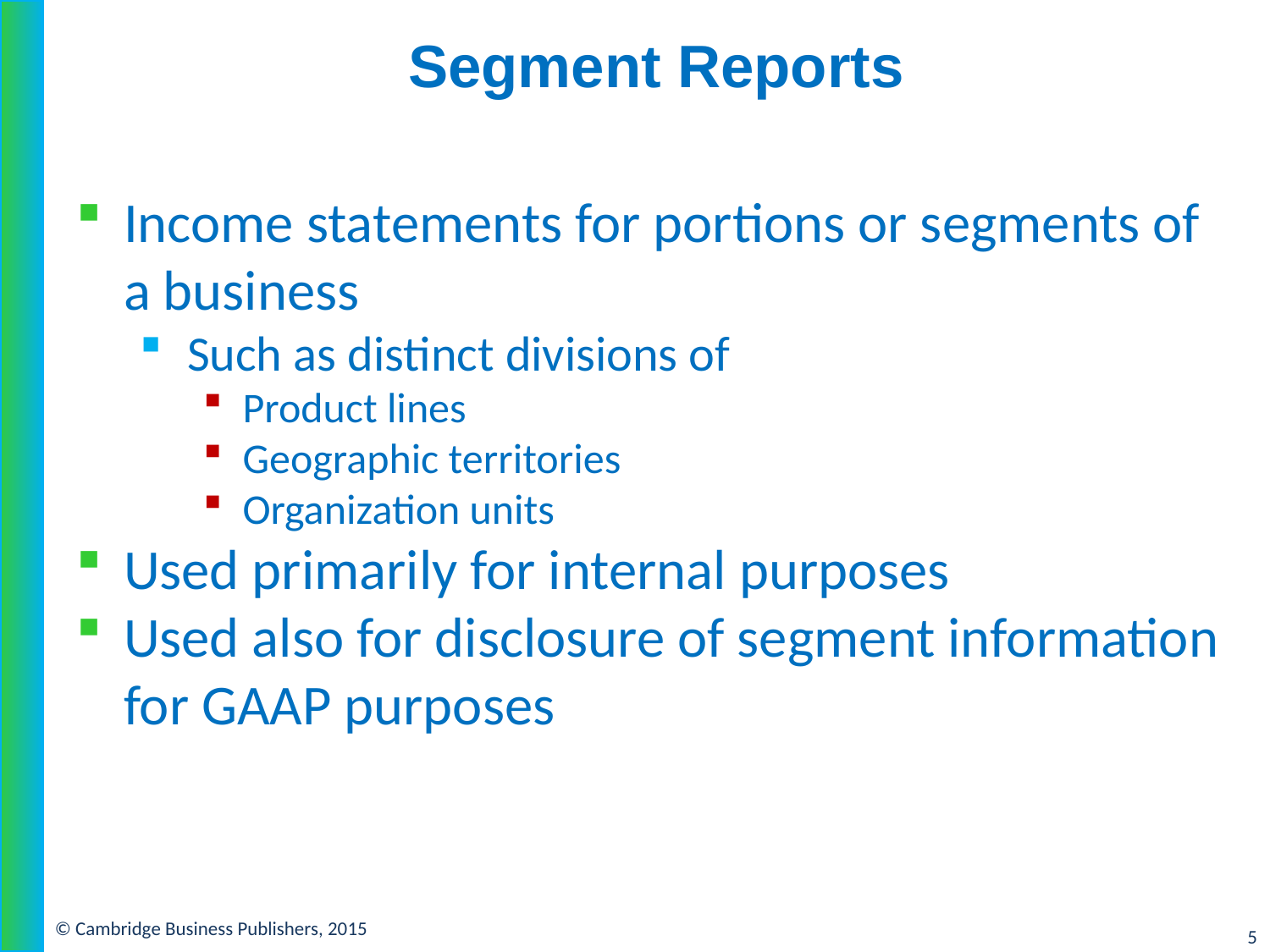

# Segment Reports
Income statements for portions or segments of a business
Such as distinct divisions of
Product lines
Geographic territories
Organization units
Used primarily for internal purposes
Used also for disclosure of segment information for GAAP purposes

© Cambridge Business Publishers, 2015
5